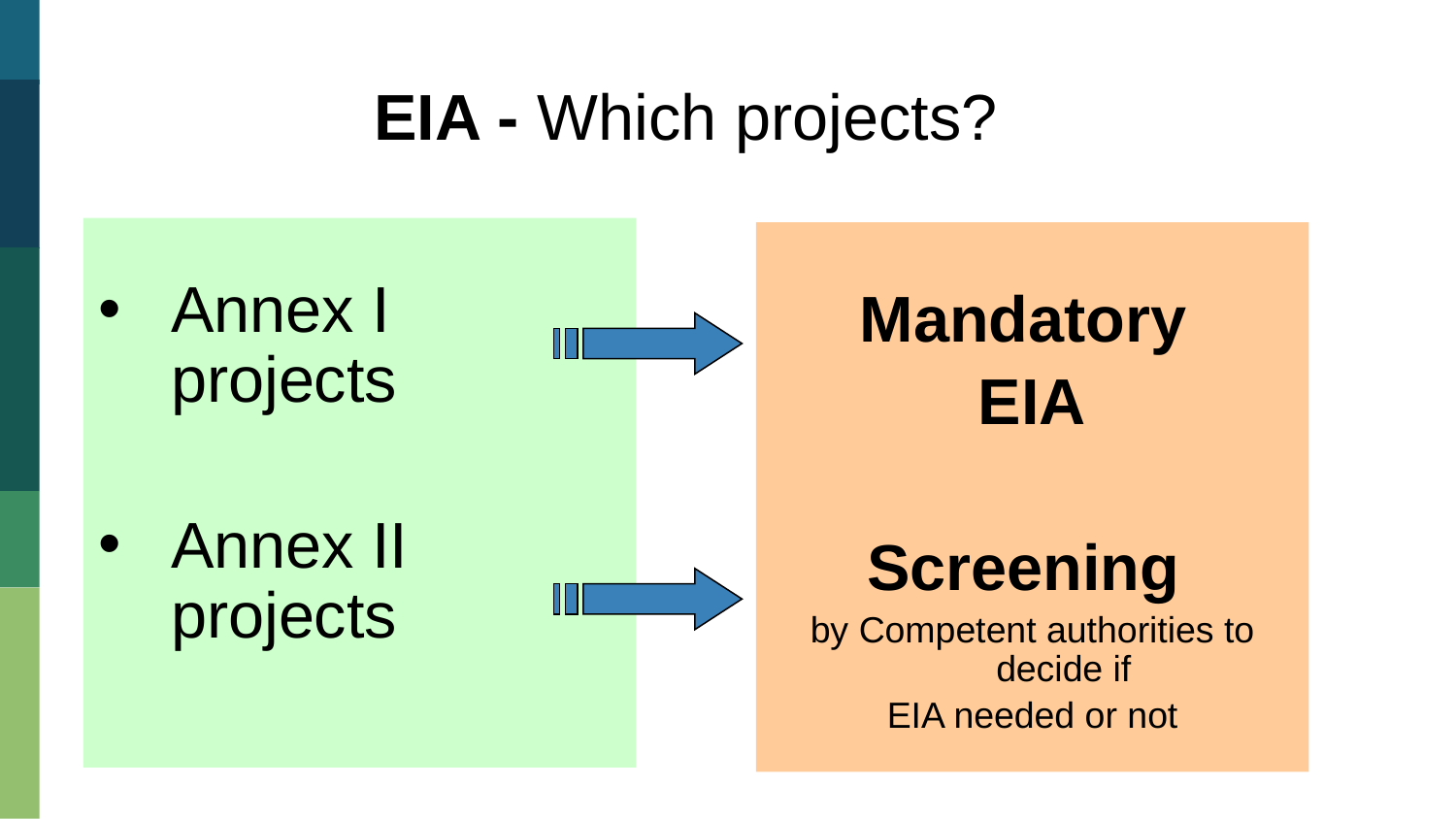

EIA - Which projects?

Annex I projects

Annex II projects

Mandatory
EIA

Screening
by Competent authorities to decide if
EIA needed or not